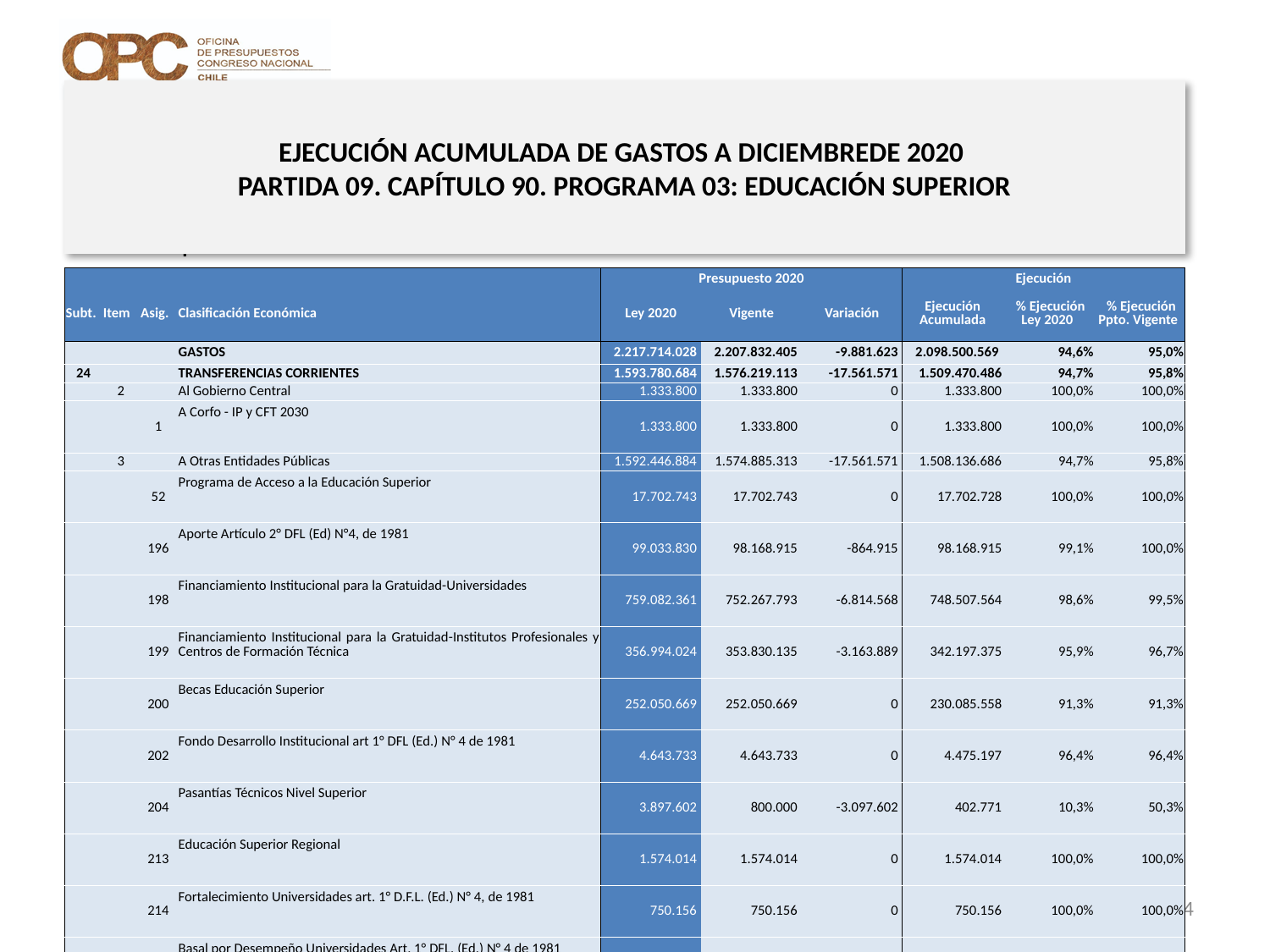

# EJECUCIÓN ACUMULADA DE GASTOS A DICIEMBREDE 2020 PARTIDA 09. CAPÍTULO 90. PROGRAMA 03: EDUCACIÓN SUPERIOR
en miles de pesos 2020                                                                                                                                                             … 1 de 2
|  |  |  |  | Presupuesto 2020 |  |  | Ejecución |  |  |
| --- | --- | --- | --- | --- | --- | --- | --- | --- | --- |
| Subt. | Item | Asig. | Clasificación Económica | Ley 2020 | Vigente | Variación | Ejecución Acumulada | % Ejecución Ley 2020 | % Ejecución Ppto. Vigente |
|  |  |  | GASTOS | 2.217.714.028 | 2.207.832.405 | -9.881.623 | 2.098.500.569 | 94,6% | 95,0% |
| 24 |  |  | TRANSFERENCIAS CORRIENTES | 1.593.780.684 | 1.576.219.113 | -17.561.571 | 1.509.470.486 | 94,7% | 95,8% |
|  | 2 |  | Al Gobierno Central | 1.333.800 | 1.333.800 | 0 | 1.333.800 | 100,0% | 100,0% |
|  |  | 1 | A Corfo - IP y CFT 2030 | 1.333.800 | 1.333.800 | 0 | 1.333.800 | 100,0% | 100,0% |
|  | 3 |  | A Otras Entidades Públicas | 1.592.446.884 | 1.574.885.313 | -17.561.571 | 1.508.136.686 | 94,7% | 95,8% |
|  |  | 52 | Programa de Acceso a la Educación Superior | 17.702.743 | 17.702.743 | 0 | 17.702.728 | 100,0% | 100,0% |
|  |  | 196 | Aporte Artículo 2° DFL (Ed) N°4, de 1981 | 99.033.830 | 98.168.915 | -864.915 | 98.168.915 | 99,1% | 100,0% |
|  |  | 198 | Financiamiento Institucional para la Gratuidad-Universidades | 759.082.361 | 752.267.793 | -6.814.568 | 748.507.564 | 98,6% | 99,5% |
|  |  | 199 | Financiamiento Institucional para la Gratuidad-Institutos Profesionales y Centros de Formación Técnica | 356.994.024 | 353.830.135 | -3.163.889 | 342.197.375 | 95,9% | 96,7% |
|  |  | 200 | Becas Educación Superior | 252.050.669 | 252.050.669 | 0 | 230.085.558 | 91,3% | 91,3% |
|  |  | 202 | Fondo Desarrollo Institucional art 1° DFL (Ed.) N° 4 de 1981 | 4.643.733 | 4.643.733 | 0 | 4.475.197 | 96,4% | 96,4% |
|  |  | 204 | Pasantías Técnicos Nivel Superior | 3.897.602 | 800.000 | -3.097.602 | 402.771 | 10,3% | 50,3% |
|  |  | 213 | Educación Superior Regional | 1.574.014 | 1.574.014 | 0 | 1.574.014 | 100,0% | 100,0% |
|  |  | 214 | Fortalecimiento Universidades art. 1° D.F.L. (Ed.) N° 4, de 1981 | 750.156 | 750.156 | 0 | 750.156 | 100,0% | 100,0% |
|  |  | 218 | Basal por Desempeño Universidades Art. 1° DFL. (Ed.) N° 4 de 1981 | 31.700.126 | 31.700.126 | 0 | 31.700.126 | 100,0% | 100,0% |
|  |  | 300 | Semestre en el Extranjero Beca Vocación de Profesor | 505.952 | 505.952 | 0 | 89.602 | 17,7% | 17,7% |
|  |  | 802 | Fondo de Desarrollo Institucional | 4.766.771 | 4.766.771 | 0 | 4.472.169 | 93,8% | 93,8% |
|  |  | 805 | Aplicación Ley N° 20.634 | 38.552.744 | 38.552.744 | 0 | 19.585.967 | 50,8% | 50,8% |
|  |  | 853 | Aporte para Fomento de Investigación | 7.988.405 | 7.988.405 | 0 | 7.988.404 | 100,0% | 100,0% |
|  |  | 860 | Fortalecimiento Formación Técnico Profesional Educación Superior | 440.154 | 440.154 | 0 | 436.140 | 99,1% | 99,1% |
|  |  | 861 | Beneficio Extraordinario Ley N°20.027 | 12.763.600 | 9.143.003 | -3.620.597 | 0 | 0,0% | 0,0% |
54